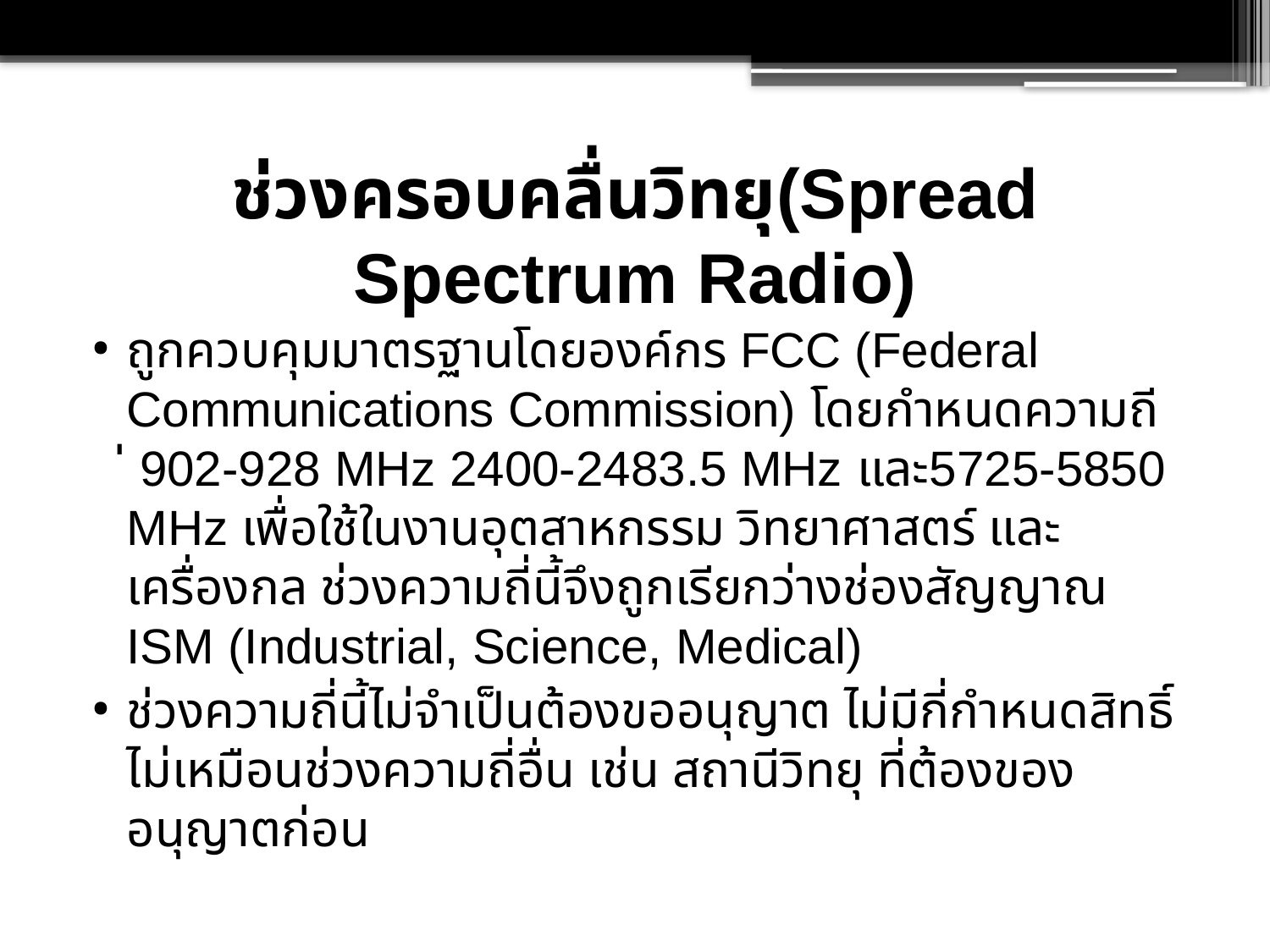

# ช่วงครอบคลื่นวิทยุ(Spread Spectrum Radio)
ถูกควบคุมมาตรฐานโดยองค์กร FCC (Federal Communications Commission) โดยกำหนดความถี่ 902-928 MHz 2400-2483.5 MHz และ5725-5850 MHz เพื่อใช้ในงานอุตสาหกรรม วิทยาศาสตร์ และเครื่องกล ช่วงความถี่นี้จึงถูกเรียกว่างช่องสัญญาณ ISM (Industrial, Science, Medical)
ช่วงความถี่นี้ไม่จำเป็นต้องขออนุญาต ไม่มีกี่กำหนดสิทธิ์ ไม่เหมือนช่วงความถี่อื่น เช่น สถานีวิทยุ ที่ต้องของอนุญาตก่อน